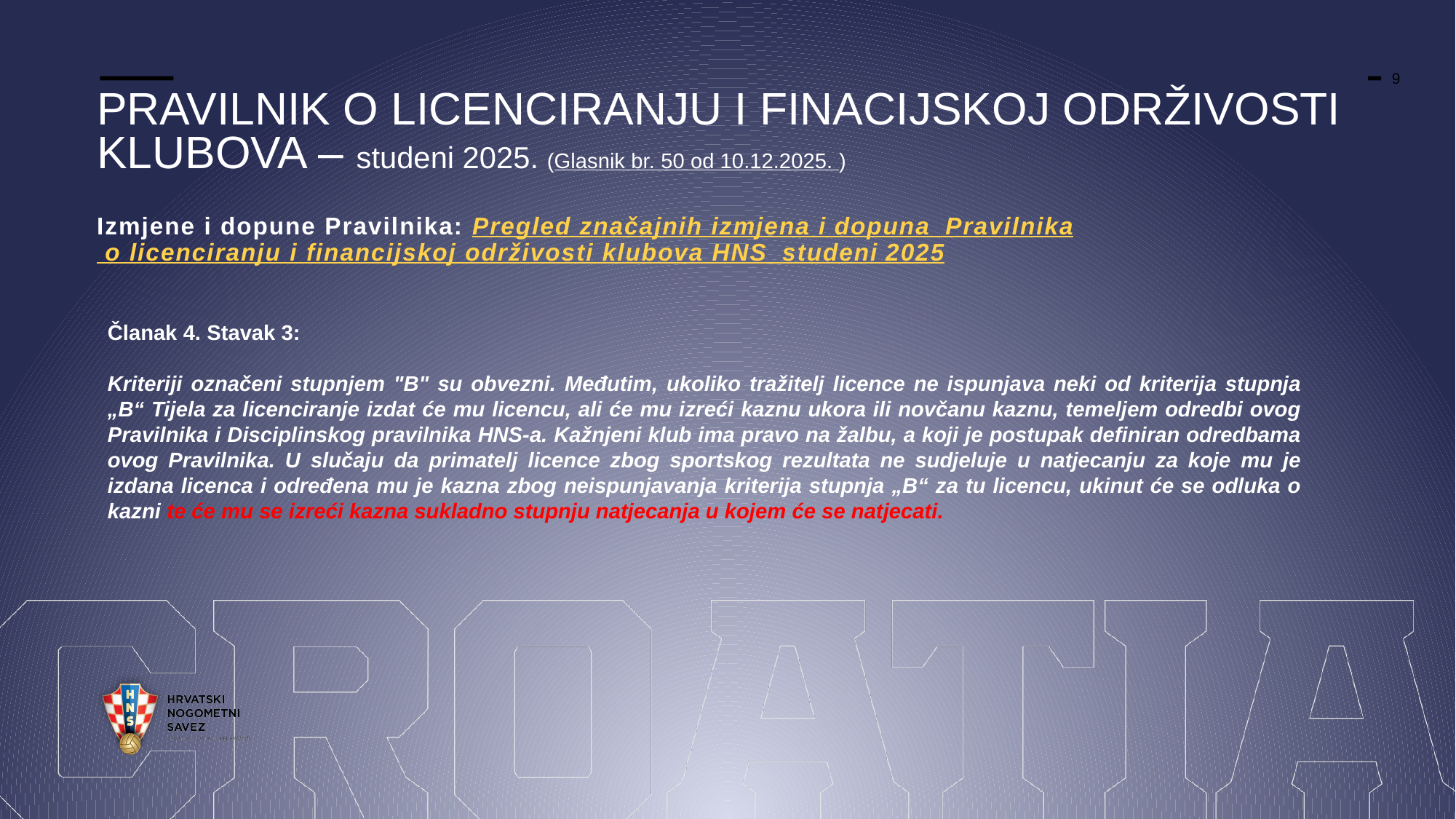

PRAVILNIK O LICENCIRANJU I FINACIJSKOJ ODRŽIVOSTI KLUBOVA – studeni 2025. (Glasnik br. 50 od 10.12.2025. )
Izmjene i dopune Pravilnika: Pregled značajnih izmjena i dopuna_Pravilnika o licenciranju i financijskoj održivosti klubova HNS_studeni 2025
Članak 4. Stavak 3:

Kriteriji označeni stupnjem "B" su obvezni. Međutim, ukoliko tražitelj licence ne ispunjava neki od kriterija stupnja „B“ Tijela za licenciranje izdat će mu licencu, ali će mu izreći kaznu ukora ili novčanu kaznu, temeljem odredbi ovog Pravilnika i Disciplinskog pravilnika HNS-a. Kažnjeni klub ima pravo na žalbu, a koji je postupak definiran odredbama ovog Pravilnika. U slučaju da primatelj licence zbog sportskog rezultata ne sudjeluje u natjecanju za koje mu je izdana licenca i određena mu je kazna zbog neispunjavanja kriterija stupnja „B“ za tu licencu, ukinut će se odluka o kazni te će mu se izreći kazna sukladno stupnju natjecanja u kojem će se natjecati.